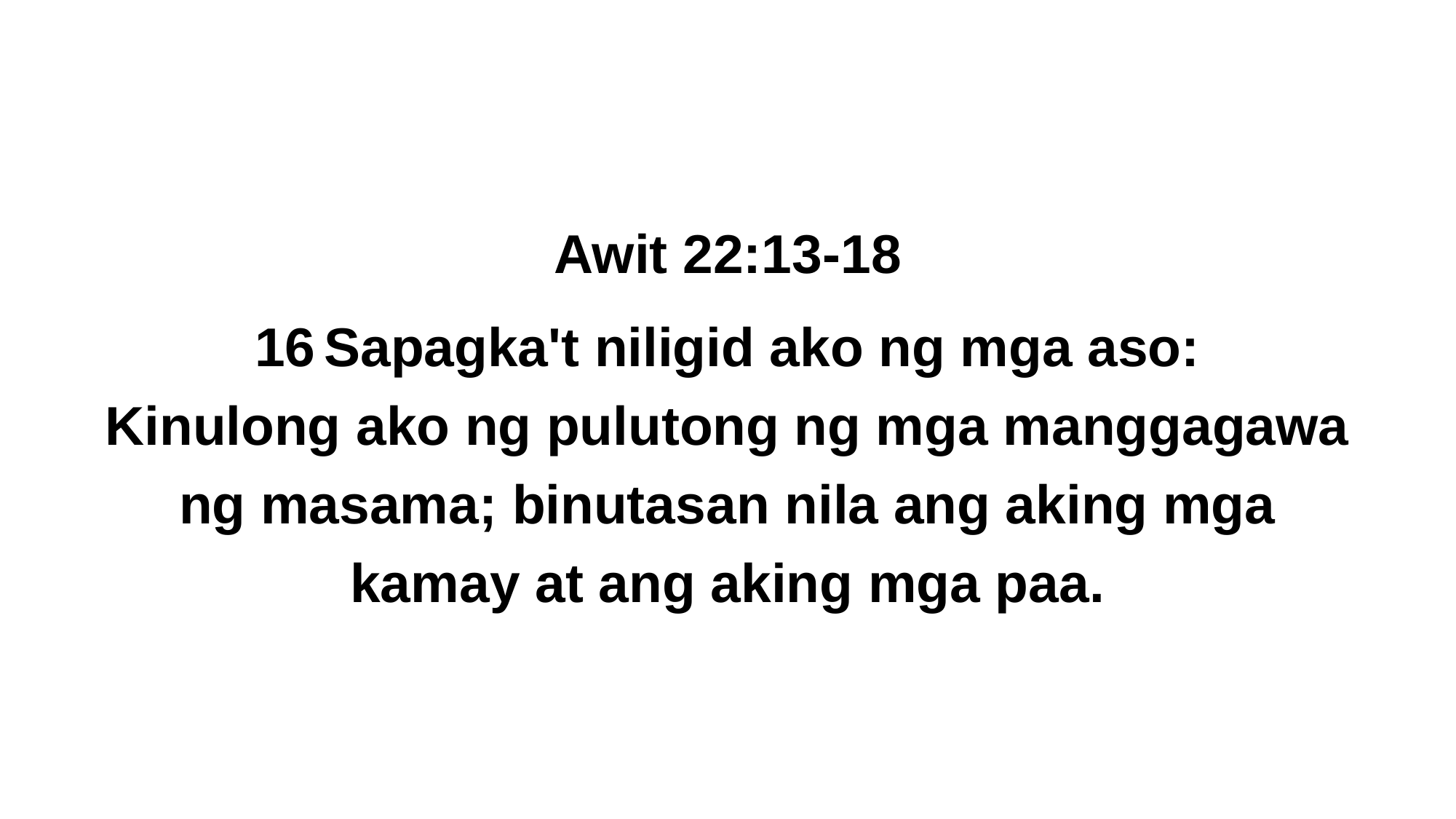

Awit 22:13-18
16 Sapagka't niligid ako ng mga aso:
Kinulong ako ng pulutong ng mga manggagawa ng masama; binutasan nila ang aking mga kamay at ang aking mga paa.